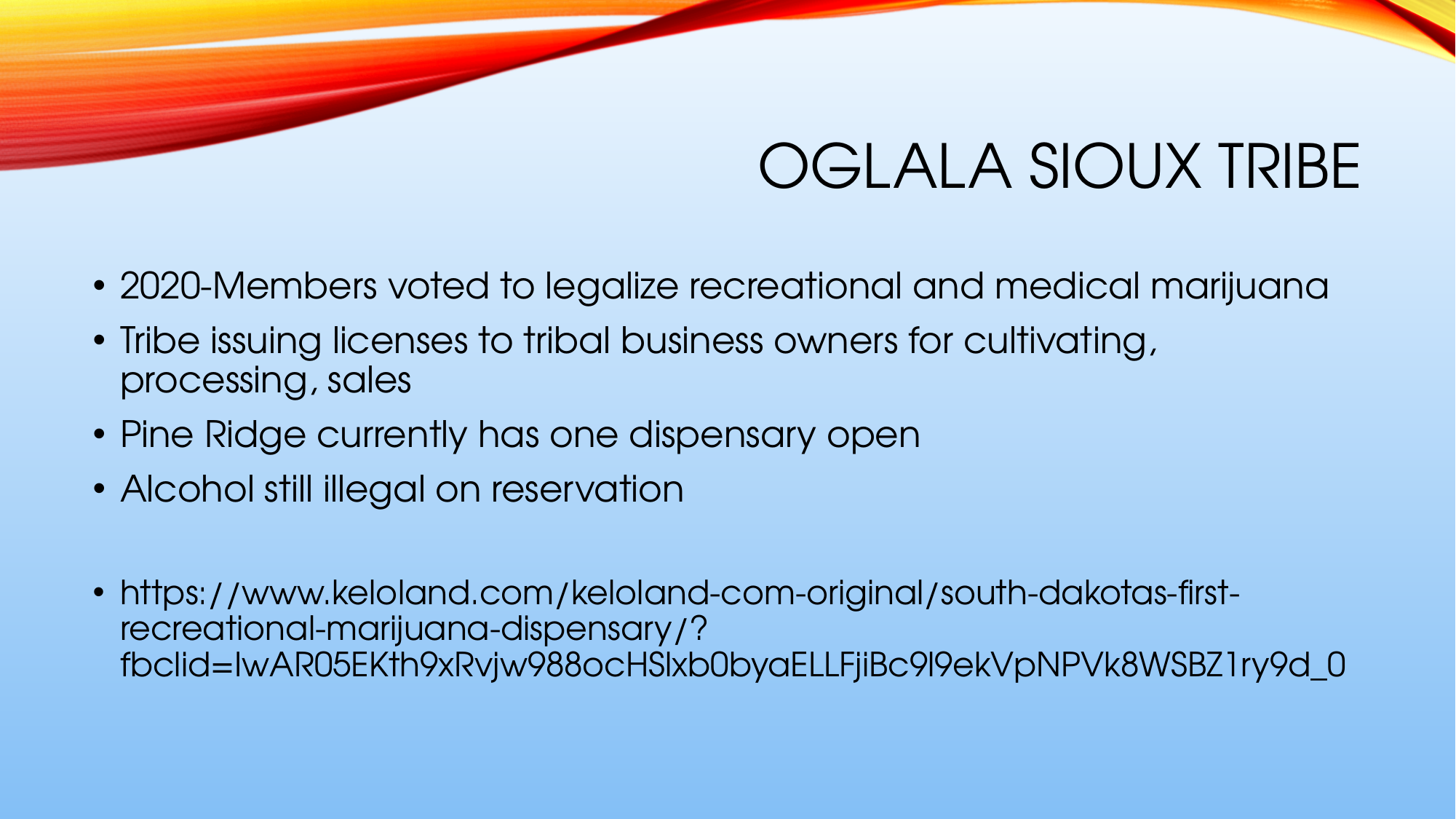

# Oglala Sioux tribe
2020-Members voted to legalize recreational and medical marijuana
Tribe issuing licenses to tribal business owners for cultivating, processing, sales
Pine Ridge currently has one dispensary open
Alcohol still illegal on reservation

https://www.keloland.com/keloland-com-original/south-dakotas-first-recreational-marijuana-dispensary/?fbclid=IwAR05EKth9xRvjw988ocHSlxb0byaELLFjiBc9l9ekVpNPVk8WSBZ1ry9d_0